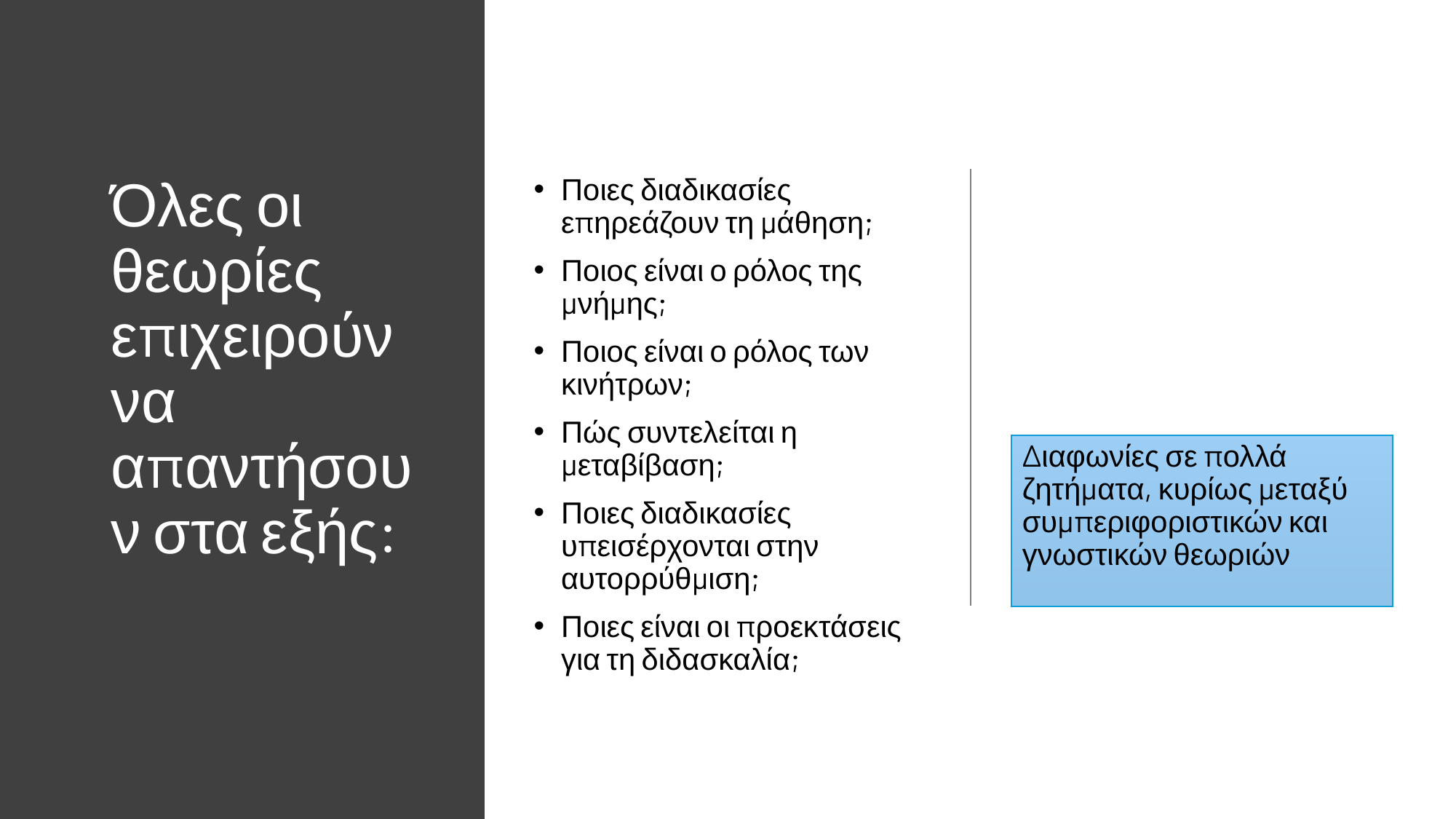

# Όλες οι θεωρίες επιχειρούν να απαντήσουν στα εξής:
Ποιες διαδικασίες επηρεάζουν τη μάθηση;
Ποιος είναι ο ρόλος της μνήμης;
Ποιος είναι ο ρόλος των κινήτρων;
Πώς συντελείται η μεταβίβαση;
Ποιες διαδικασίες υπεισέρχονται στην αυτορρύθμιση;
Ποιες είναι οι προεκτάσεις για τη διδασκαλία;
Διαφωνίες σε πολλά ζητήματα, κυρίως μεταξύ συμπεριφοριστικών και γνωστικών θεωριών